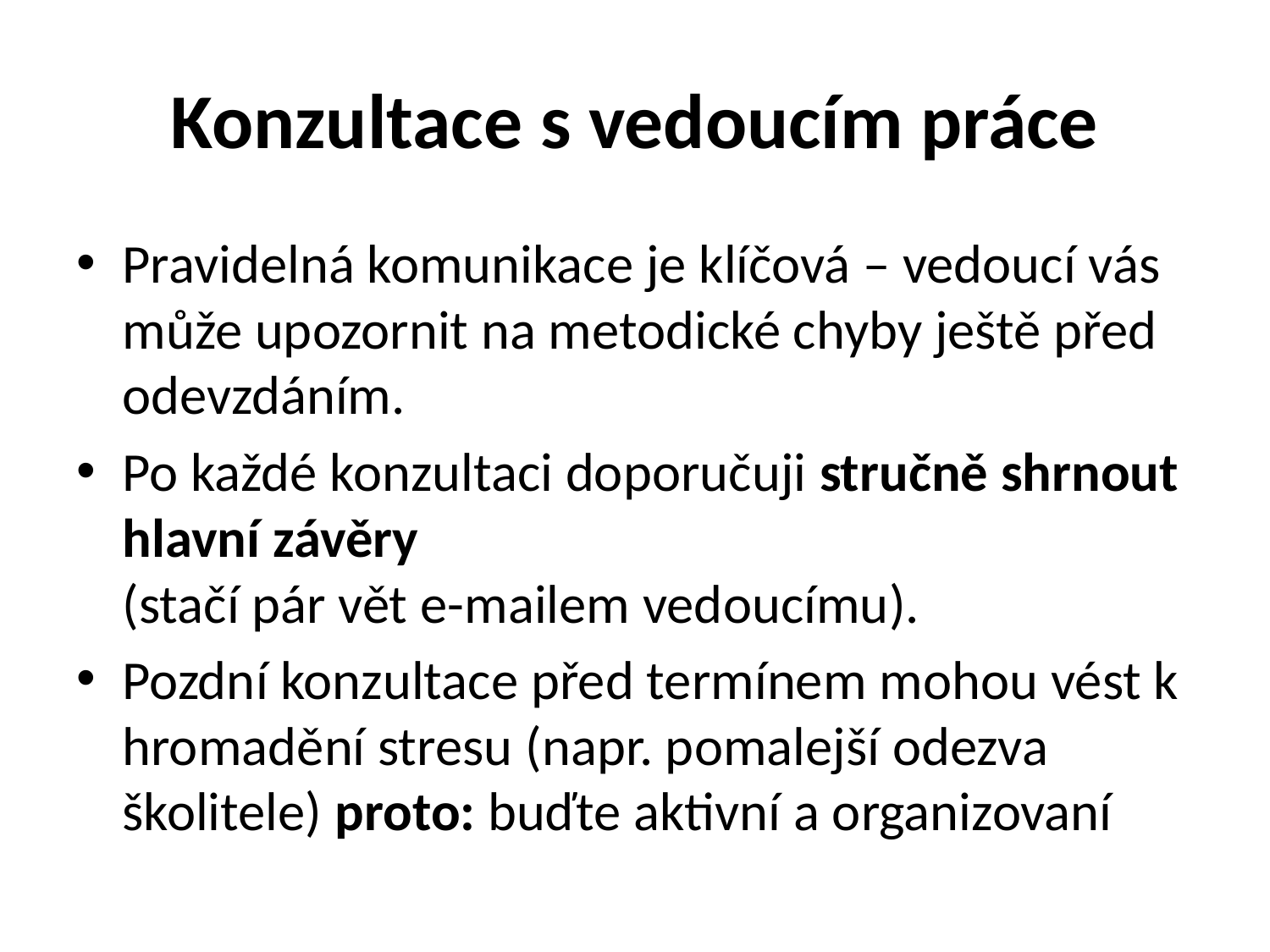

# Konzultace s vedoucím práce
Pravidelná komunikace je klíčová – vedoucí vás může upozornit na metodické chyby ještě před odevzdáním.
Po každé konzultaci doporučuji stručně shrnout hlavní závěry
(stačí pár vět e-mailem vedoucímu).
Pozdní konzultace před termínem mohou vést k hromadění stresu (napr. pomalejší odezva školitele) proto: buďte aktivní a organizovaní